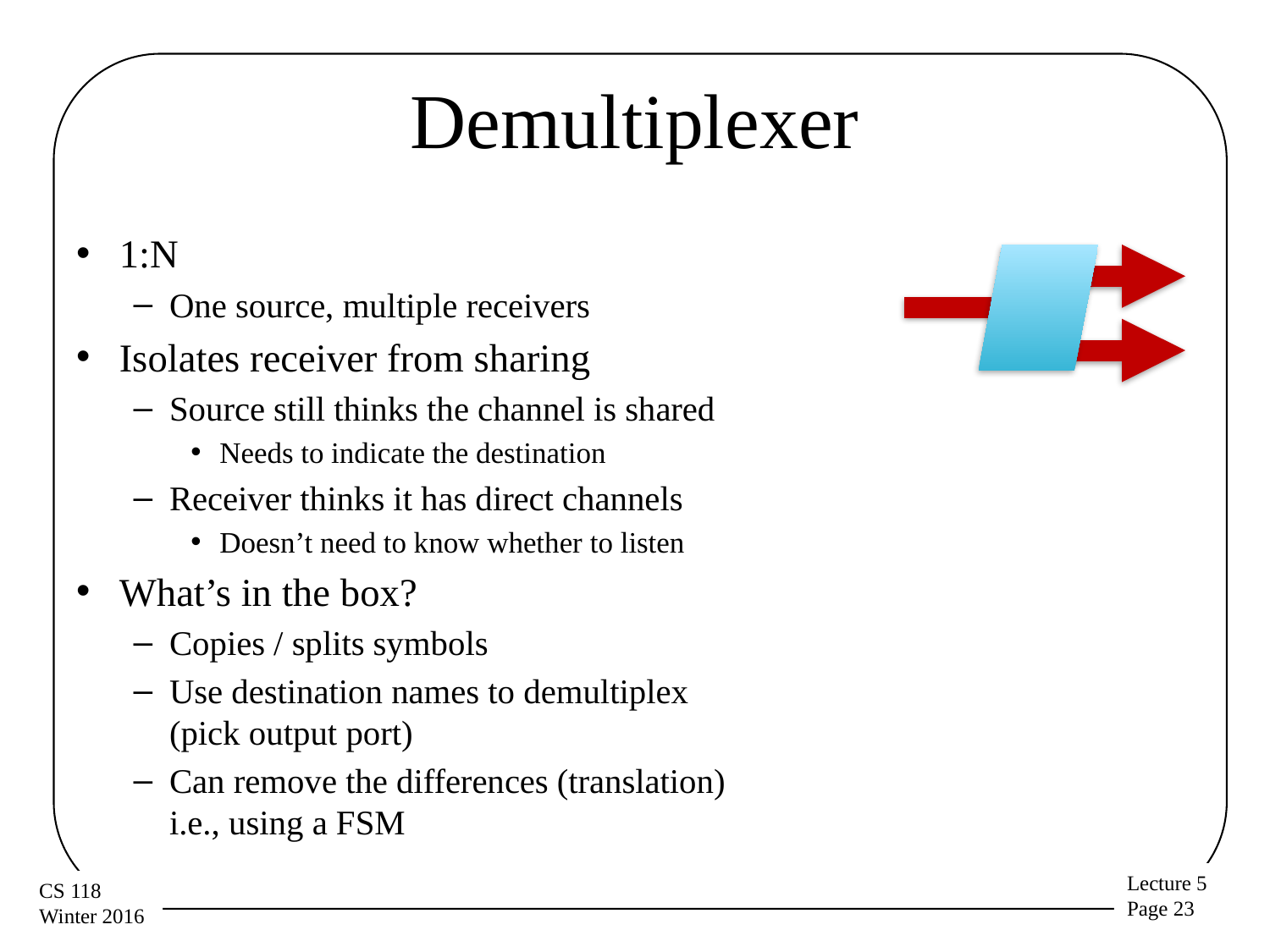

# Demultiplexer
1:N
One source, multiple receivers
Isolates receiver from sharing
Source still thinks the channel is shared
Needs to indicate the destination
Receiver thinks it has direct channels
Doesn’t need to know whether to listen
What’s in the box?
Copies / splits symbols
Use destination names to demultiplex
(pick output port)
Can remove the differences (translation)
i.e., using a FSM